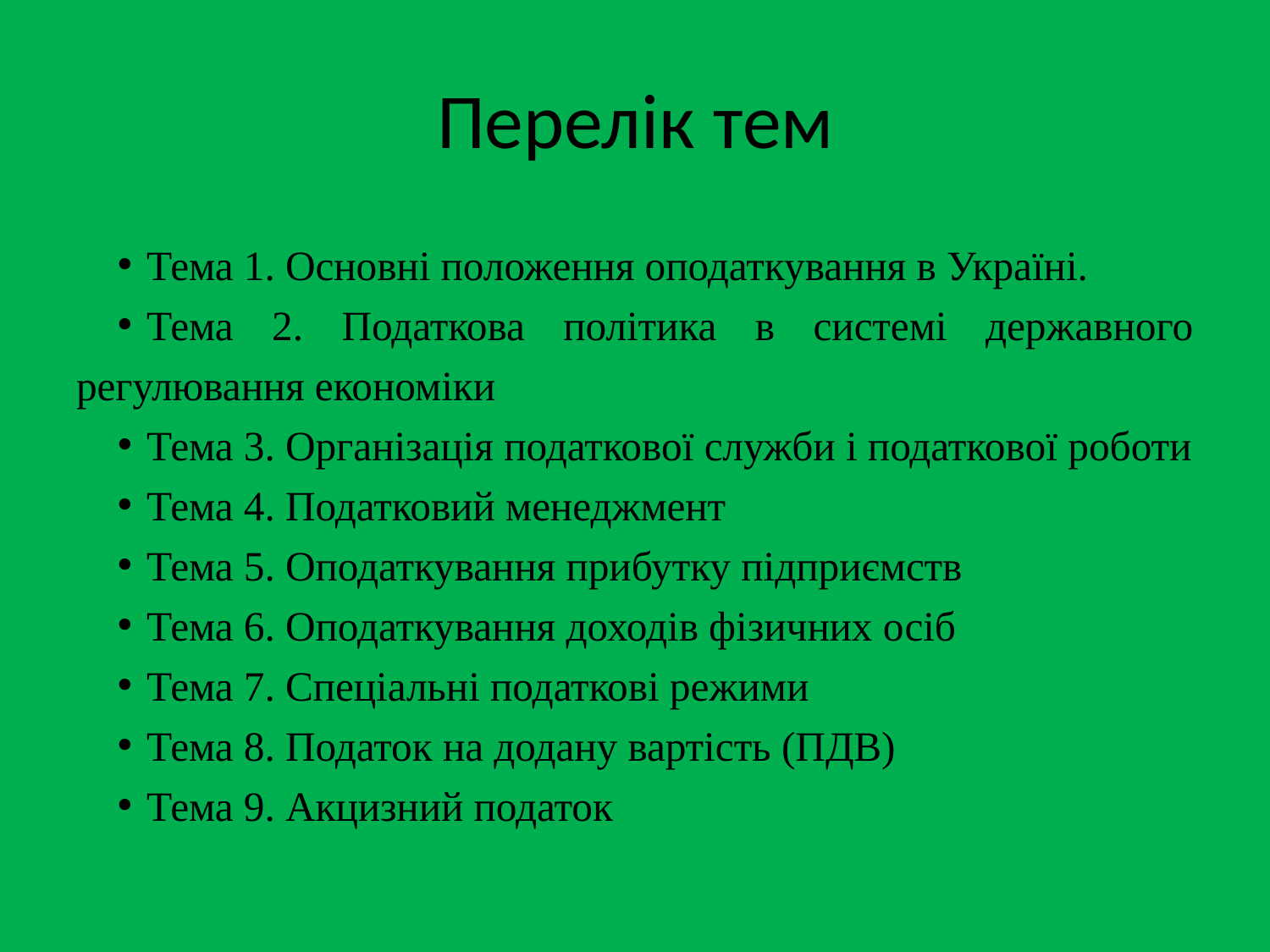

# Перелік тем
Тема 1. Основні положення оподаткування в Україні.
Тема 2. Податкова політика в системі державного регулювання економіки
Тема 3. Організація податкової служби і податкової роботи
Тема 4. Податковий менеджмент
Тема 5. Оподаткування прибутку підприємств
Тема 6. Оподаткування доходів фізичних осіб
Тема 7. Спеціальні податкові режими
Тема 8. Податок на додану вартість (ПДВ)
Тема 9. Акцизний податок